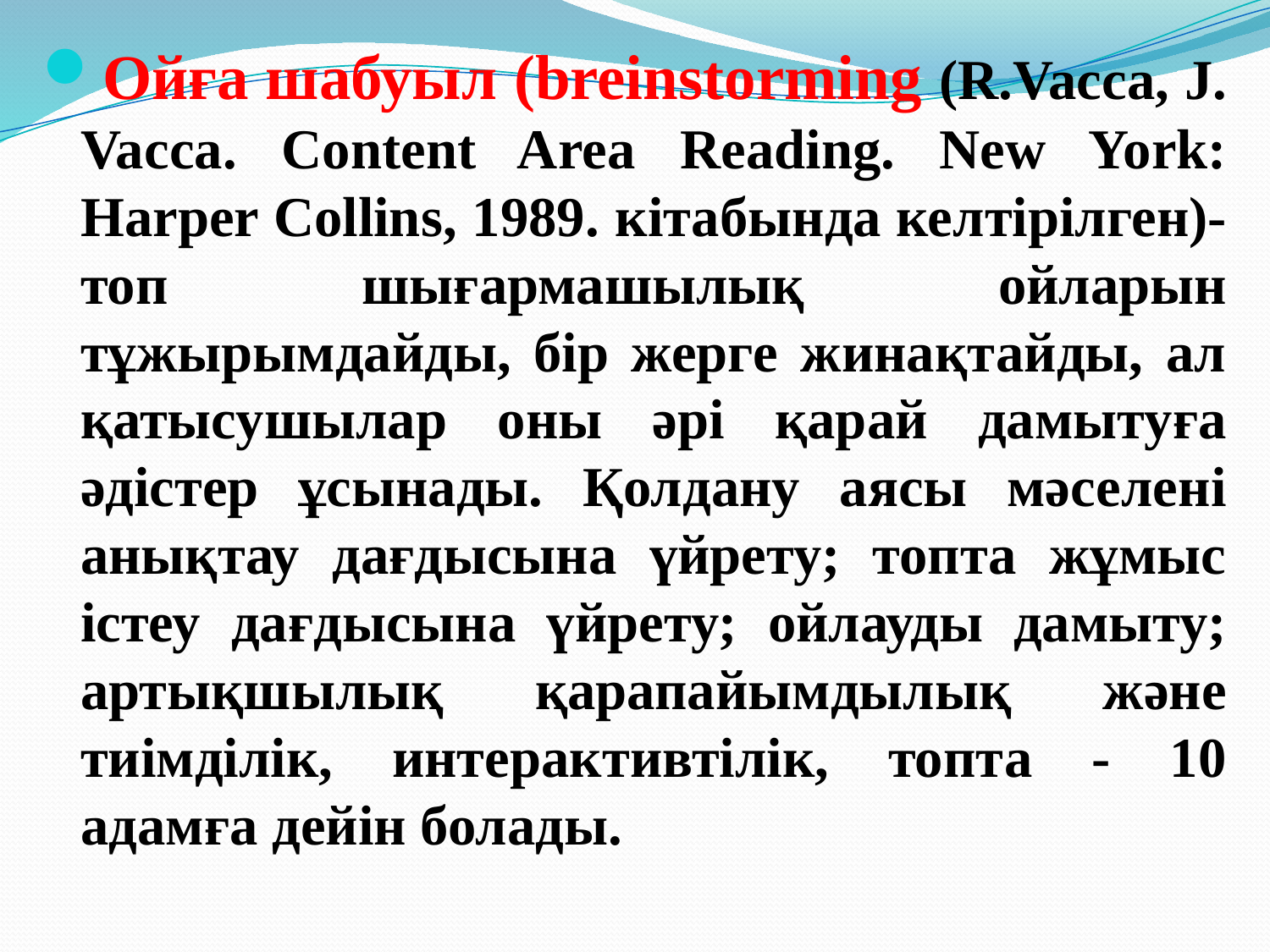

Ойға шабуыл (breinstorming (R.Vacca, J. Vacca. Content Area Reading. New York: Harper Collins, 1989. кітабында келтірілген)- топ шығармашылық ойларын тұжырымдайды, бір жерге жинақтайды, ал қатысушылар оны әрі қарай дамытуға әдістер ұсынады. Қолдану аясы мәселені анықтау дағдысына үйрету; топта жұмыс істеу дағдысына үйрету; ойлауды дамыту; артықшылық қарапайымдылық және тиімділік, интерактивтілік, топта - 10 адамға дейін болады.